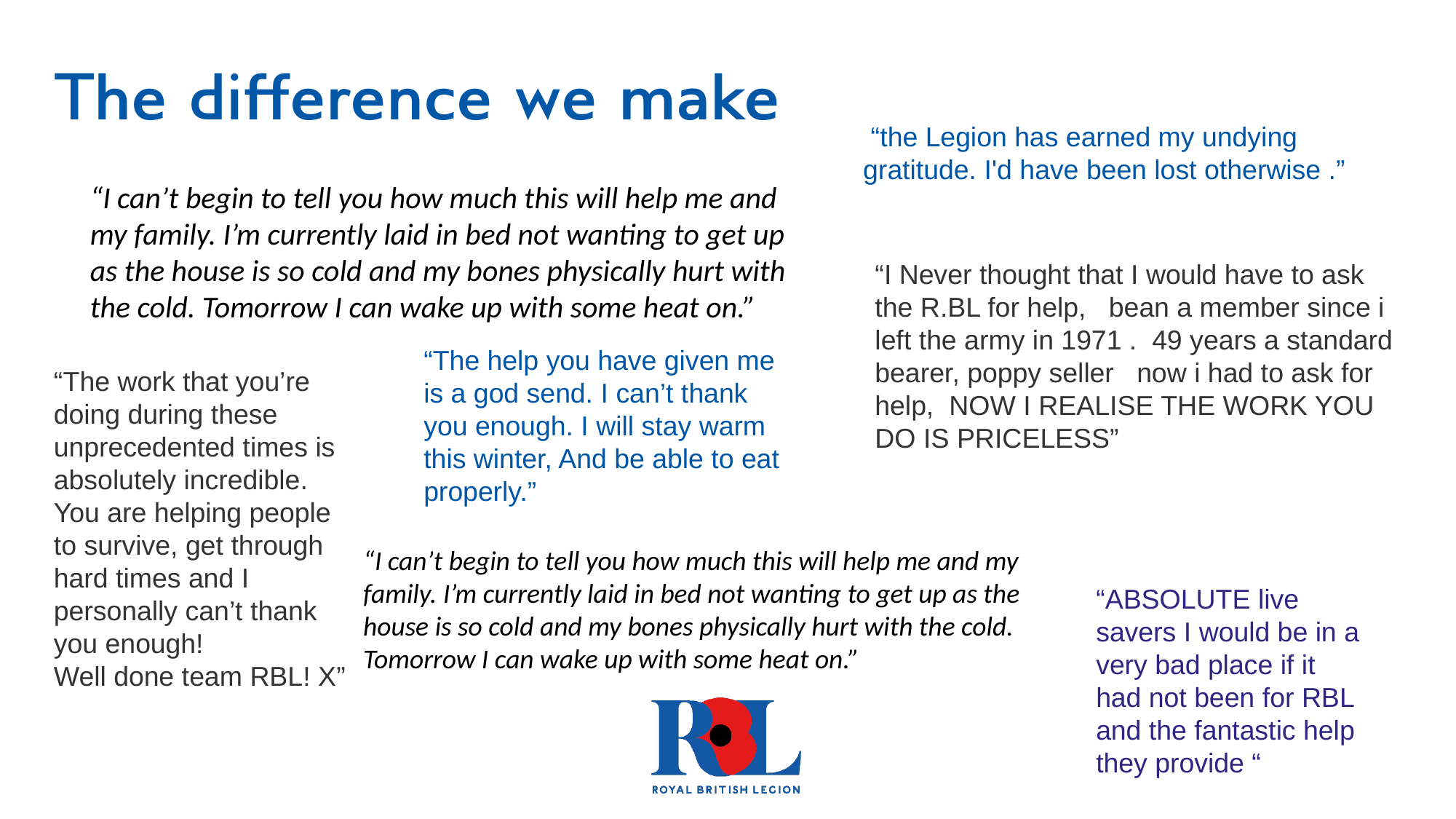

The difference we make

 “the Legion has earned my undying gratitude. I'd have been lost otherwise .”
“I can’t begin to tell you how much this will help me and my family. I’m currently laid in bed not wanting to get up as the house is so cold and my bones physically hurt with the cold. Tomorrow I can wake up with some heat on.”
“I Never thought that I would have to ask the R.BL for help,   bean a member since i left the army in 1971 .  49 years a standard bearer, poppy seller   now i had to ask for help,  NOW I REALISE THE WORK YOU DO IS PRICELESS”
“The help you have given me is a god send. I can’t thank you enough. I will stay warm this winter, And be able to eat properly.”
“The work that you’re doing during these unprecedented times is absolutely incredible. You are helping people to survive, get through hard times and I personally can’t thank you enough!
Well done team RBL! X”

“I can’t begin to tell you how much this will help me and my family. I’m currently laid in bed not wanting to get up as the house is so cold and my bones physically hurt with the cold. Tomorrow I can wake up with some heat on.”
“ABSOLUTE live savers I would be in a very bad place if it had not been for RBL and the fantastic help they provide “